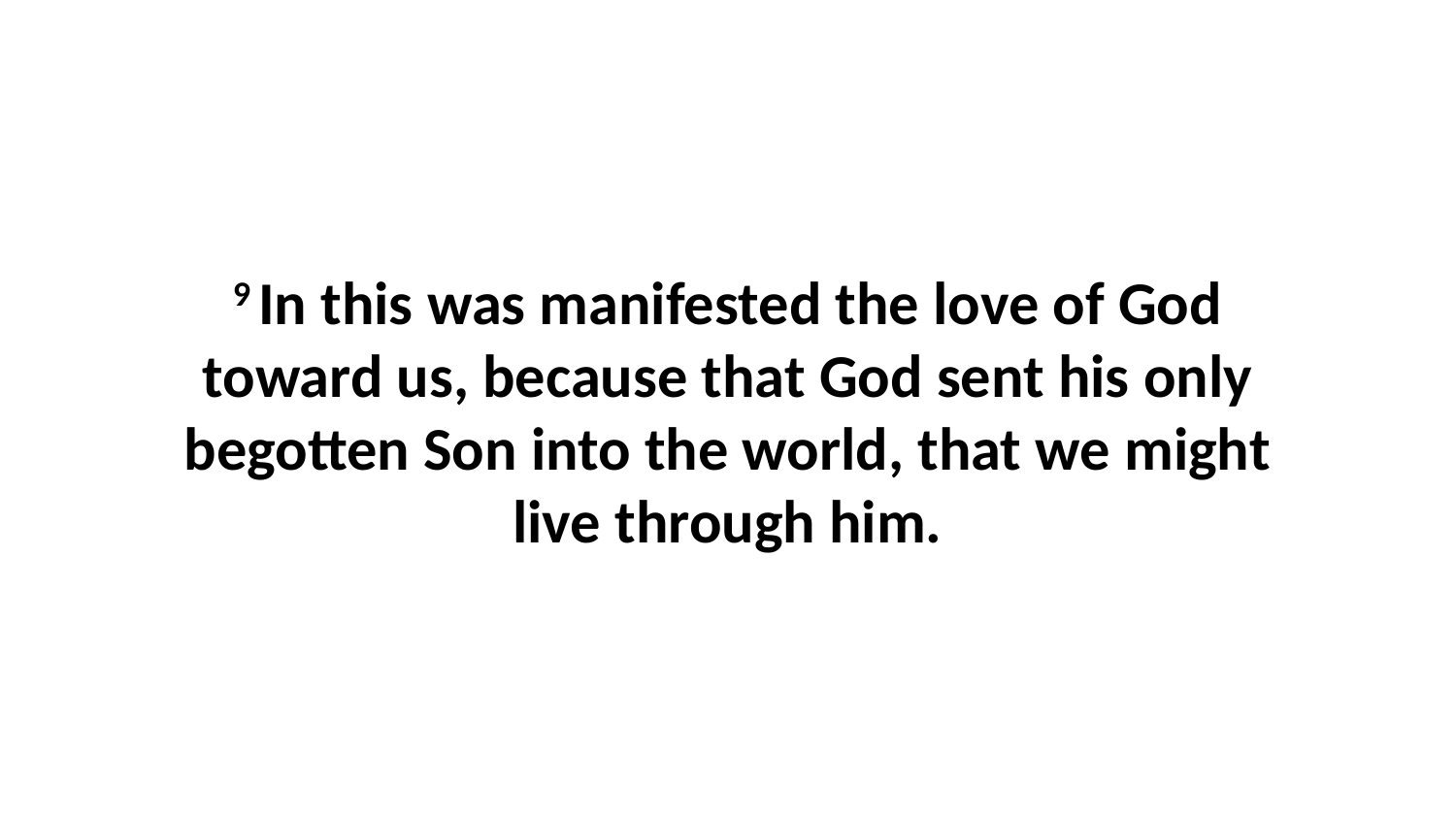

9 In this was manifested the love of God toward us, because that God sent his only begotten Son into the world, that we might live through him.